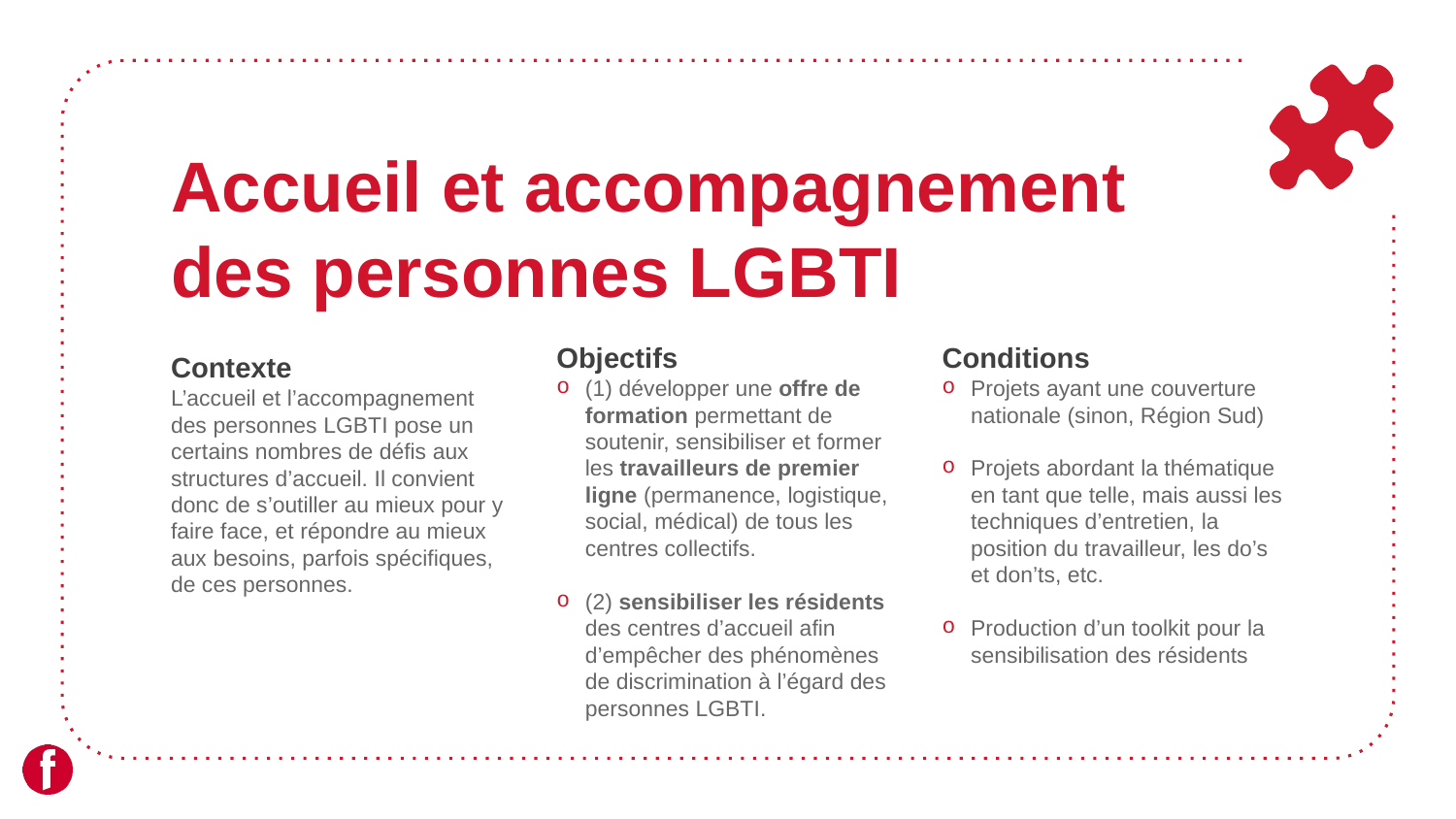

# Accueil et accompagnement des personnes LGBTI
Objectifs
(1) développer une offre de formation permettant de soutenir, sensibiliser et former les travailleurs de premier ligne (permanence, logistique, social, médical) de tous les centres collectifs.

(2) sensibiliser les résidents des centres d’accueil afin d’empêcher des phénomènes de discrimination à l’égard des personnes LGBTI.
Conditions
Projets ayant une couverture nationale (sinon, Région Sud)

Projets abordant la thématique en tant que telle, mais aussi les techniques d’entretien, la position du travailleur, les do’s et don’ts, etc.

Production d’un toolkit pour la sensibilisation des résidents

Contexte
L’accueil et l’accompagnement des personnes LGBTI pose un certains nombres de défis aux structures d’accueil. Il convient donc de s’outiller au mieux pour y faire face, et répondre au mieux aux besoins, parfois spécifiques, de ces personnes.